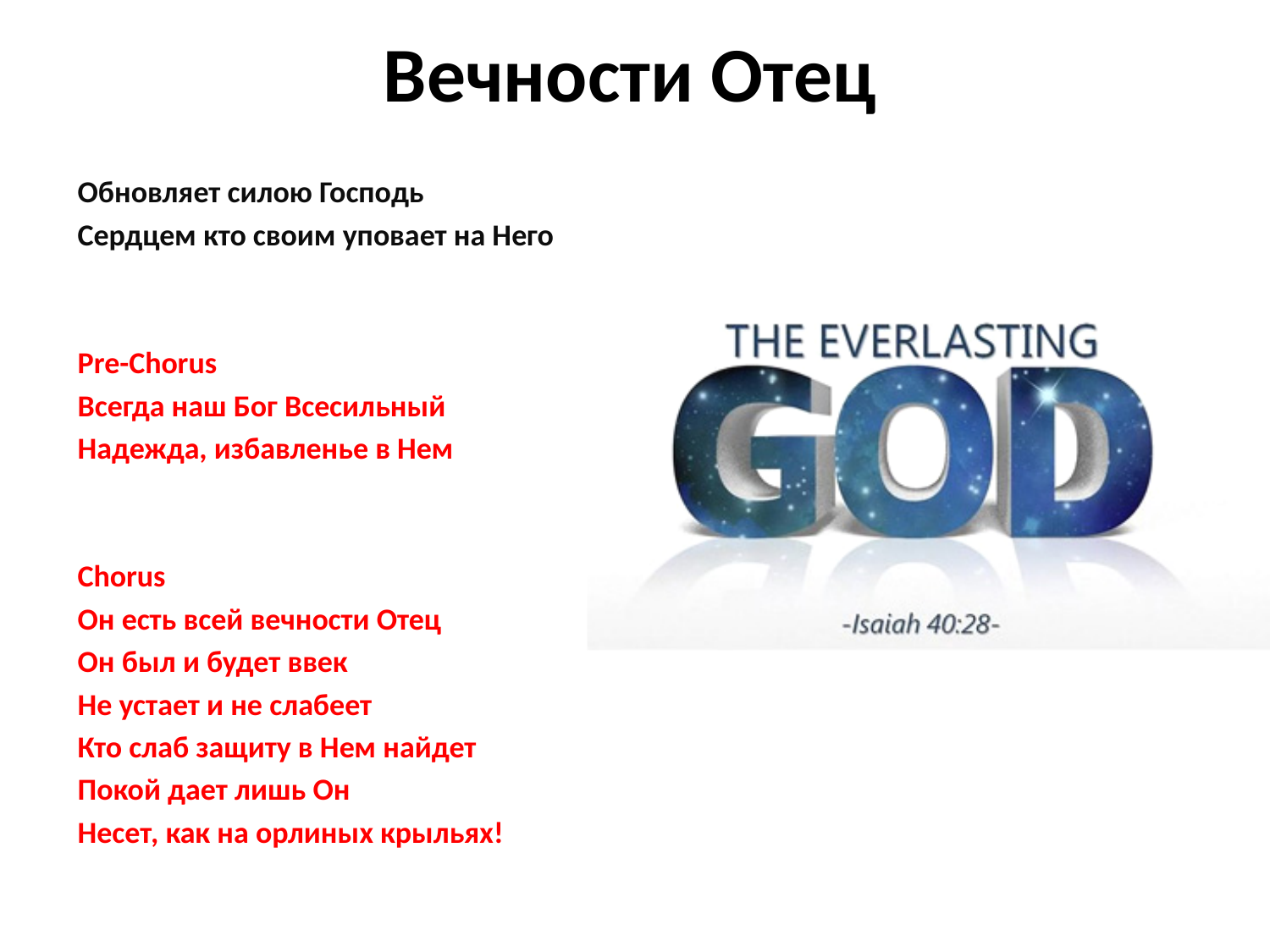

# Вечности Отец
Обновляет силою Господь
Сердцем кто своим уповает на Него

Pre-Chorus
Всегда наш Бог Всесильный
Надежда, избавленье в Нем

Chorus
Он есть всей вечности Отец
Он был и будет ввек
Не устает и не слабеет
Кто слаб защиту в Нем найдет
Покой дает лишь Он
Несет, как на орлиных крыльях!